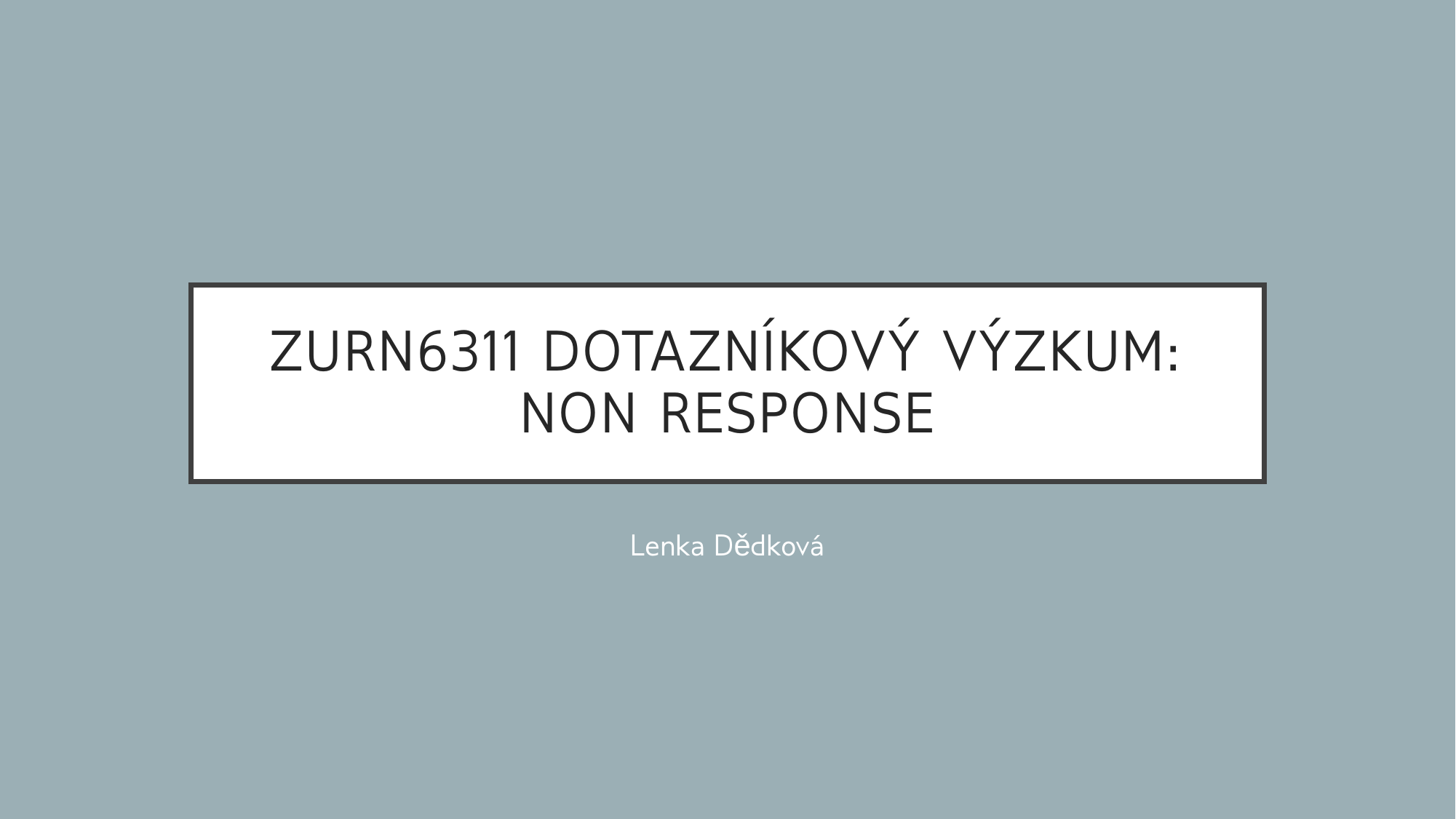

# ZURn6311 Dotazníkový výzkum: Non response
Lenka Dědková